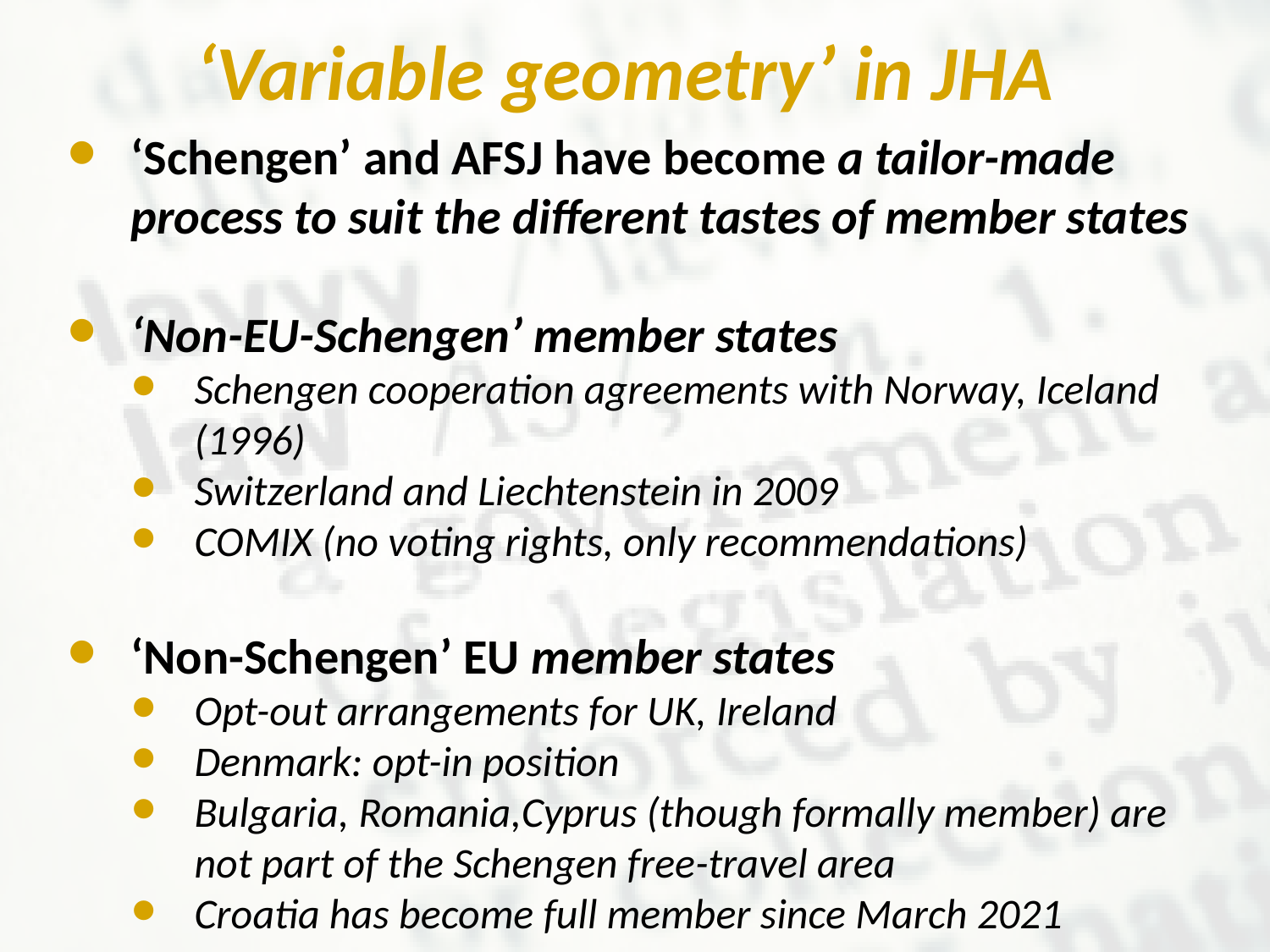

‘Variable geometry’ in JHA
‘Schengen’ and AFSJ have become a tailor-made process to suit the different tastes of member states

‘Non-EU-Schengen’ member states
Schengen cooperation agreements with Norway, Iceland (1996)
Switzerland and Liechtenstein in 2009
COMIX (no voting rights, only recommendations)

‘Non-Schengen’ EU member states
Opt-out arrangements for UK, Ireland
Denmark: opt-in position
Bulgaria, Romania,Cyprus (though formally member) are not part of the Schengen free-travel area
Croatia has become full member since March 2021